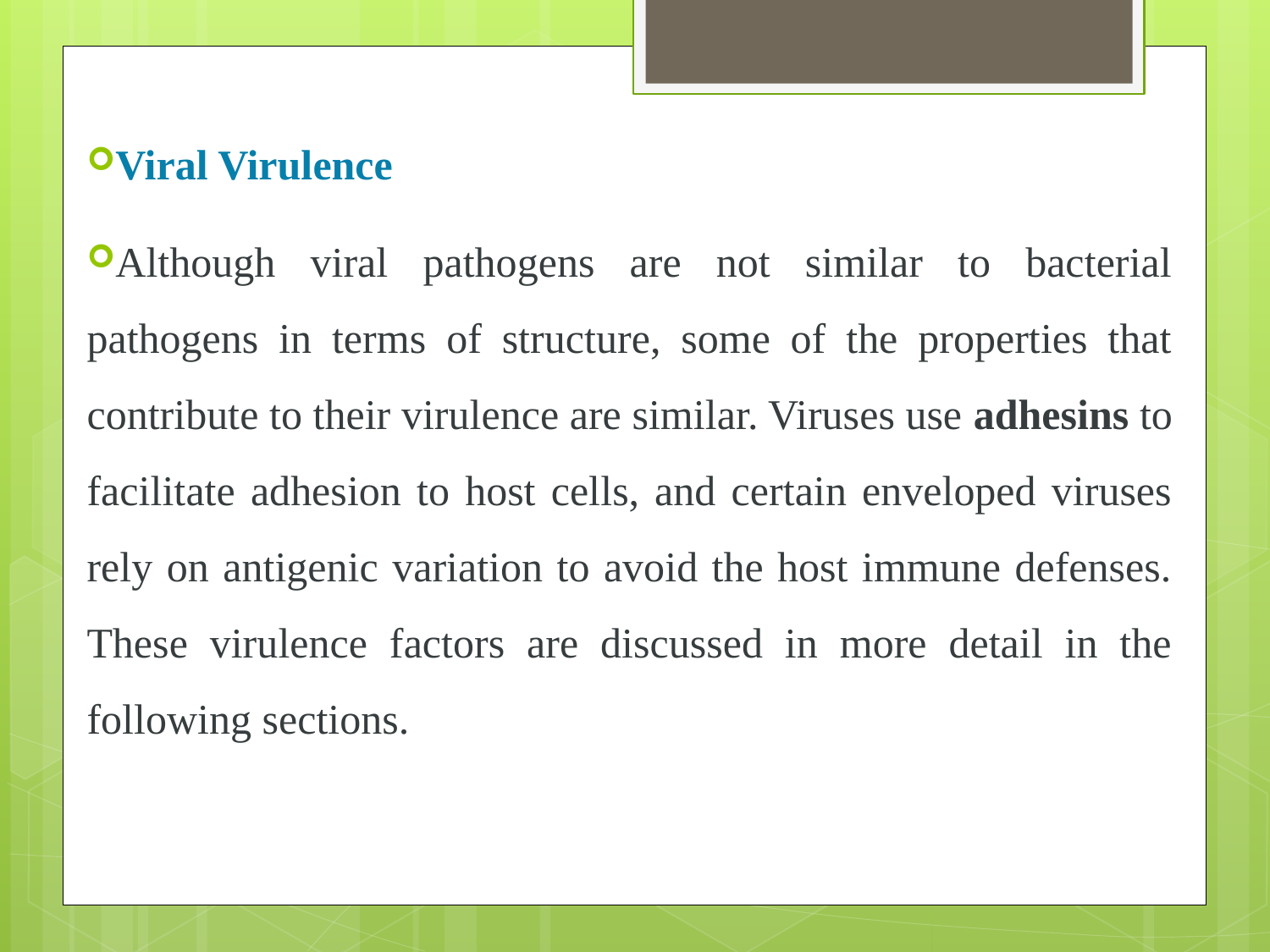

#
Viral Virulence
Although viral pathogens are not similar to bacterial pathogens in terms of structure, some of the properties that contribute to their virulence are similar. Viruses use adhesins to facilitate adhesion to host cells, and certain enveloped viruses rely on antigenic variation to avoid the host immune defenses. These virulence factors are discussed in more detail in the following sections.